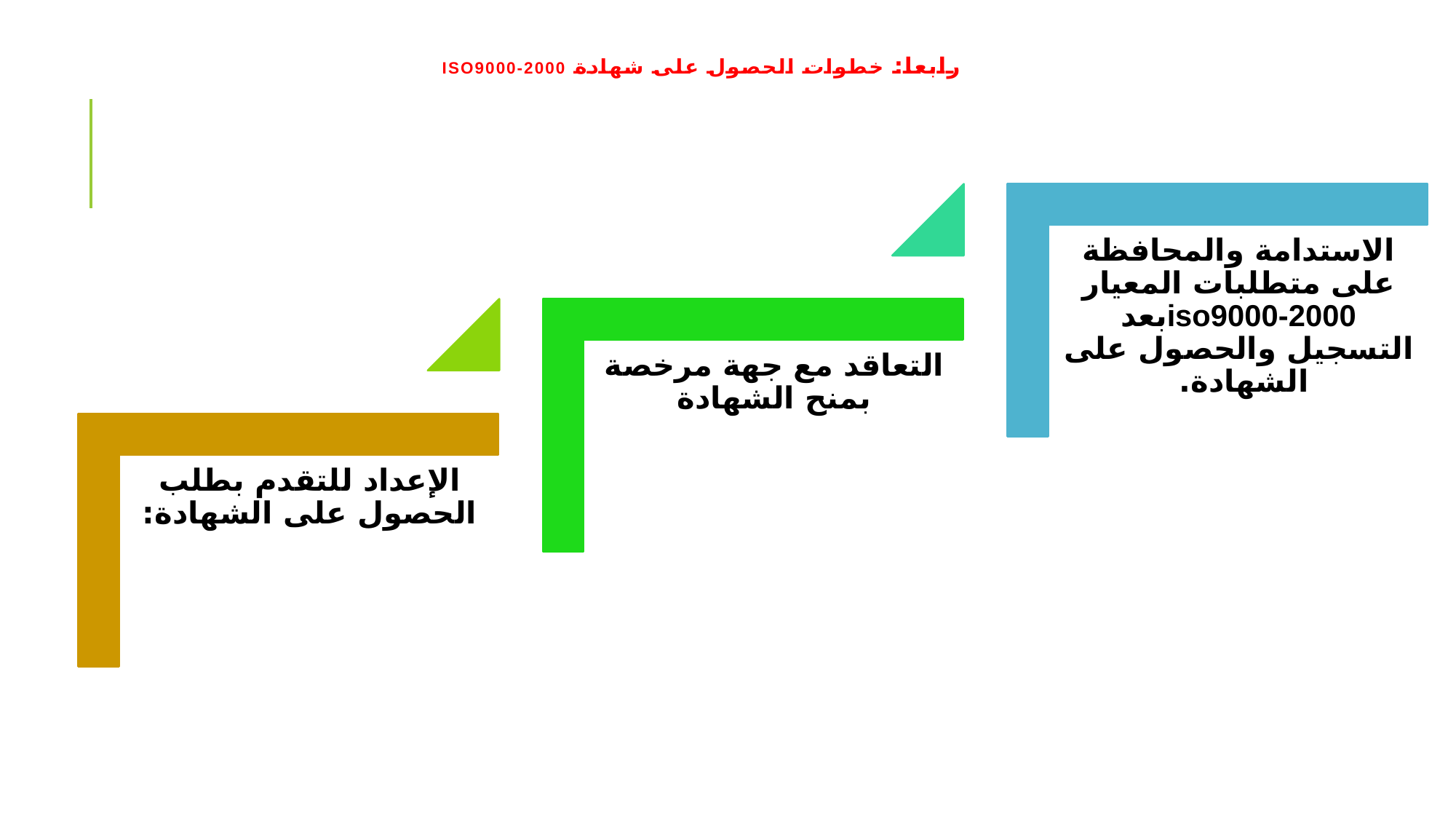

# رابعا: خطوات الحصول على شهادة iso9000-2000
الإعداد للتقدم بطلب الحصول على الشهادة:
التعاقد مع جهة مرخصة بمنح الشهادة
الاستدامة والمحافظة على متطلبات المعيار iso9000-2000بعد التسجيل والحصول على الشهادة.